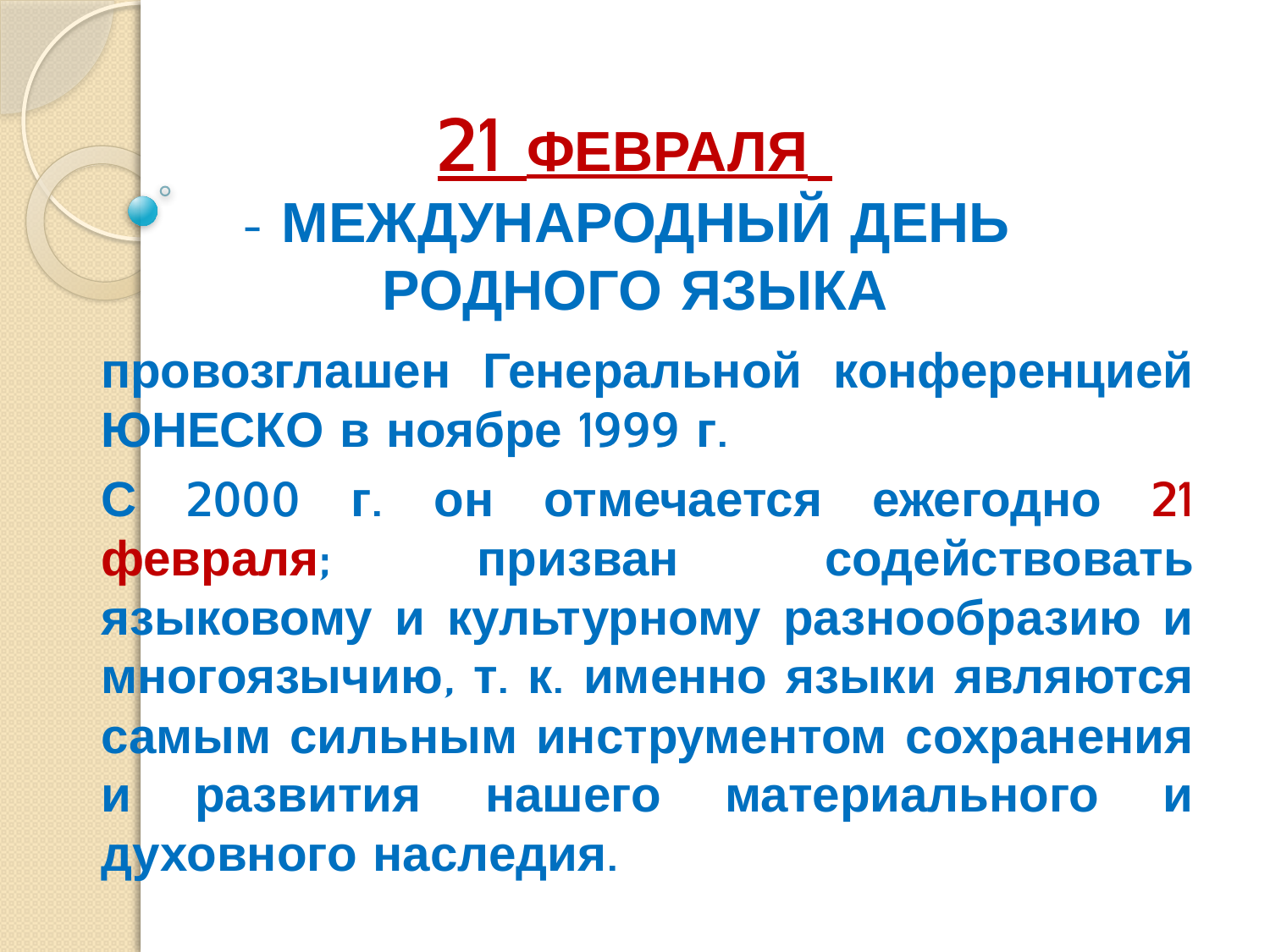

# 21 ФЕВРАЛЯ - МЕЖДУНАРОДНЫЙ ДЕНЬ РОДНОГО ЯЗЫКА
провозглашен Генеральной конференцией ЮНЕСКО в ноябре 1999 г.
С 2000 г. он отмечается ежегодно 21 февраля; призван содействовать языковому и культурному разнообразию и многоязычию, т. к. именно языки являются самым сильным инструментом сохранения и развития нашего материального и духовного наследия.